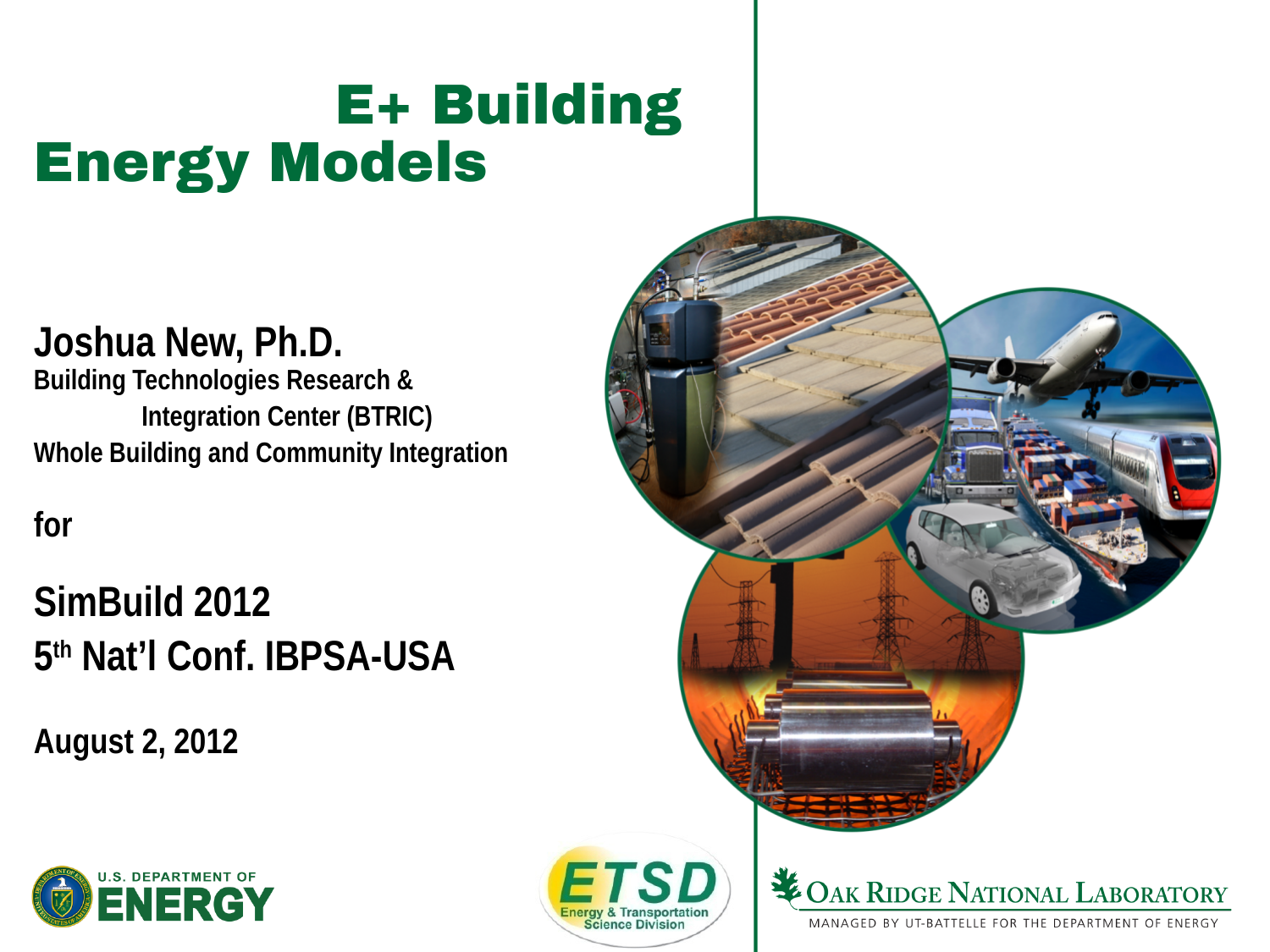

# Autotune E+ Building Energy Models
Joshua New, Ph.D.
Building Technologies Research &
                 Integration Center (BTRIC)
Whole Building and Community Integration

for
SimBuild 2012
5th Nat’l Conf. IBPSA-USA

August 2, 2012